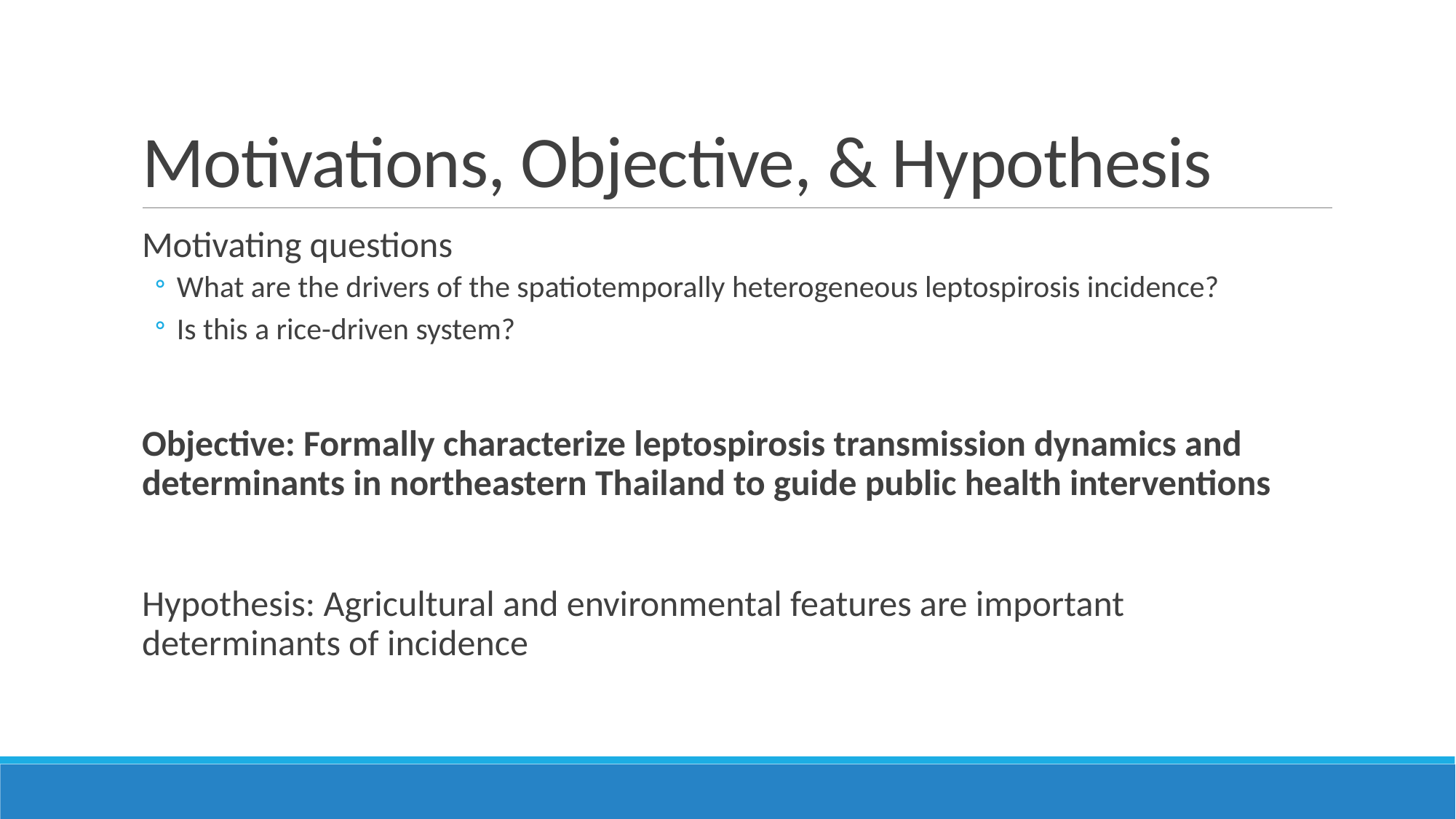

# Motivations, Objective, & Hypothesis
Motivating questions
What are the drivers of the spatiotemporally heterogeneous leptospirosis incidence?
Is this a rice-driven system?

Objective: Formally characterize leptospirosis transmission dynamics and determinants in northeastern Thailand to guide public health interventions

Hypothesis: Agricultural and environmental features are important determinants of incidence